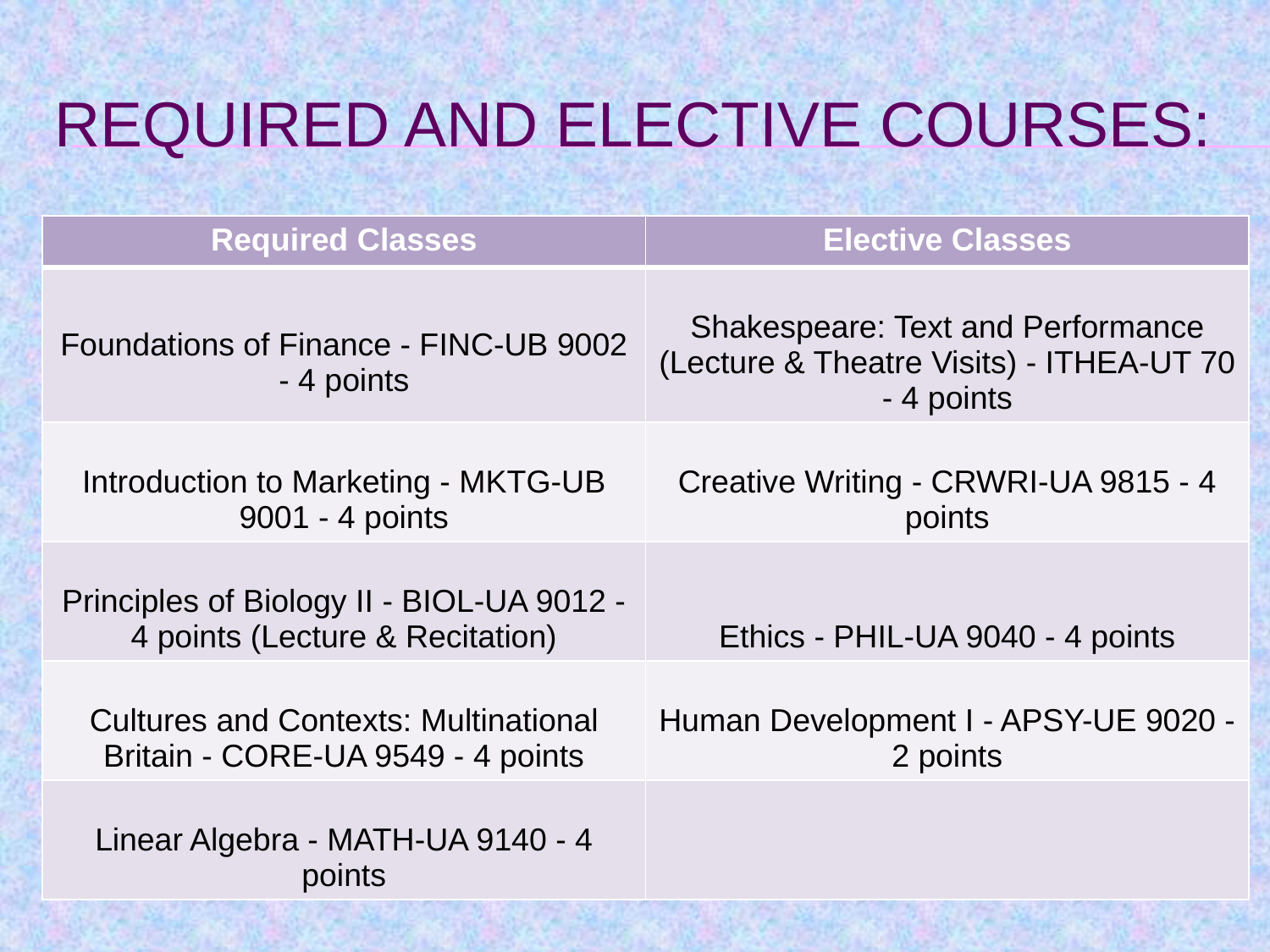

# Required and elective courses:
| Required Classes | Elective Classes |
| --- | --- |
| Foundations of Finance - FINC-UB 9002 - 4 points | Shakespeare: Text and Performance (Lecture & Theatre Visits) - ITHEA-UT 70 - 4 points |
| Introduction to Marketing - MKTG-UB 9001 - 4 points | Creative Writing - CRWRI-UA 9815 - 4 points |
| Principles of Biology II - BIOL-UA 9012 - 4 points (Lecture & Recitation) | Ethics - PHIL-UA 9040 - 4 points |
| Cultures and Contexts: Multinational Britain - CORE-UA 9549 - 4 points | Human Development I - APSY-UE 9020 - 2 points |
| Linear Algebra - MATH-UA 9140 - 4 points |  |